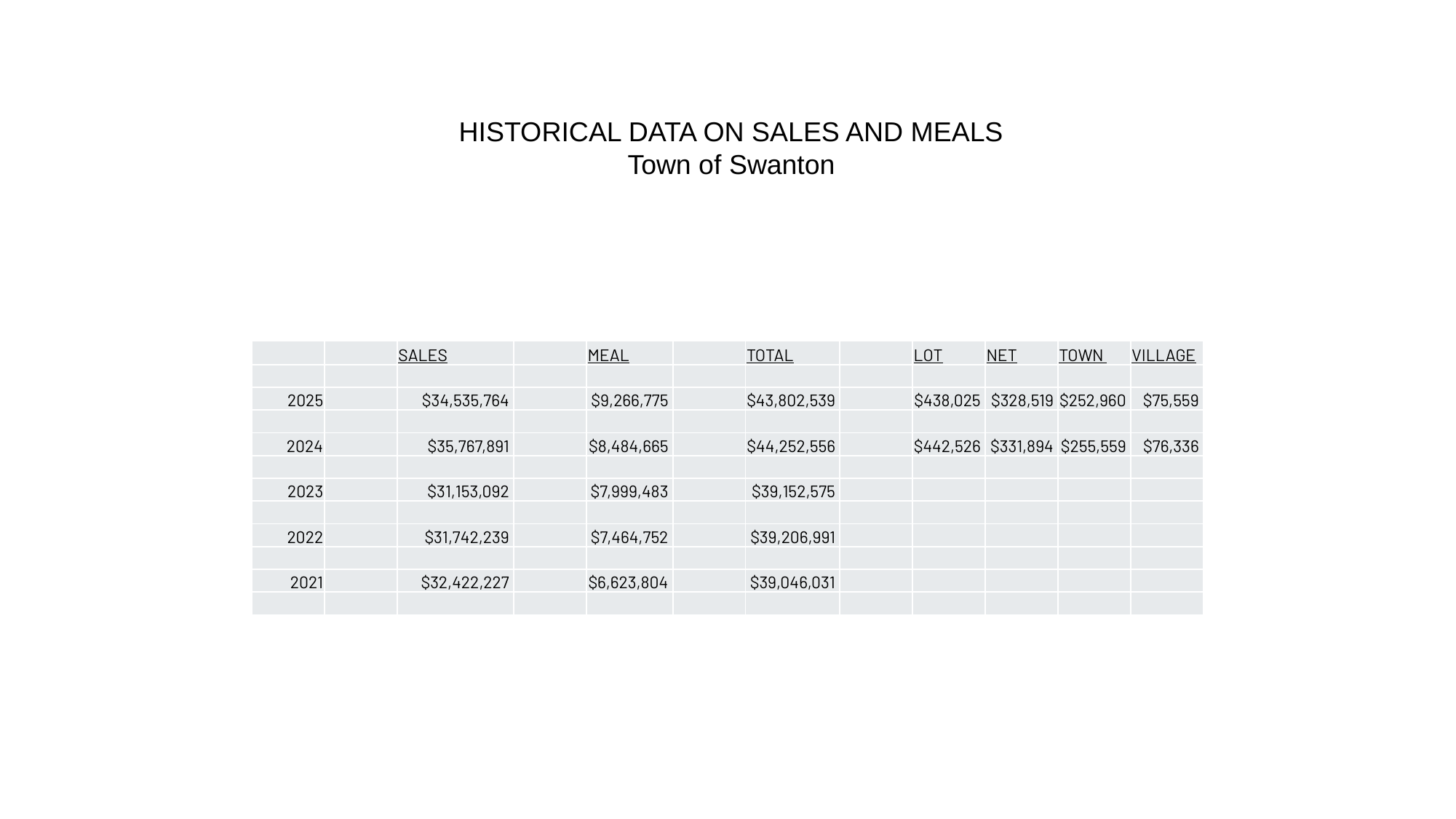

HISTORICAL DATA ON SALES AND MEALS
Town of Swanton
|  |  | SALES |  | MEAL |  | TOTAL |  | LOT | NET | TOWN | VILLAGE |
| --- | --- | --- | --- | --- | --- | --- | --- | --- | --- | --- | --- |
|  |  |  |  |  |  |  |  |  |  |  |  |
| 2025 |  | $34,535,764 |  | $9,266,775 |  | $43,802,539 |  | $438,025 | $328,519 | $252,960 | $75,559 |
|  |  |  |  |  |  |  |  |  |  |  |  |
| 2024 |  | $35,767,891 |  | $8,484,665 |  | $44,252,556 |  | $442,526 | $331,894 | $255,559 | $76,336 |
|  |  |  |  |  |  |  |  |  |  |  |  |
| 2023 |  | $31,153,092 |  | $7,999,483 |  | $39,152,575 |  |  |  |  |  |
|  |  |  |  |  |  |  |  |  |  |  |  |
| 2022 |  | $31,742,239 |  | $7,464,752 |  | $39,206,991 |  |  |  |  |  |
|  |  |  |  |  |  |  |  |  |  |  |  |
| 2021 |  | $32,422,227 |  | $6,623,804 |  | $39,046,031 |  |  |  |  |  |
|  |  |  |  |  |  |  |  |  |  |  |  |